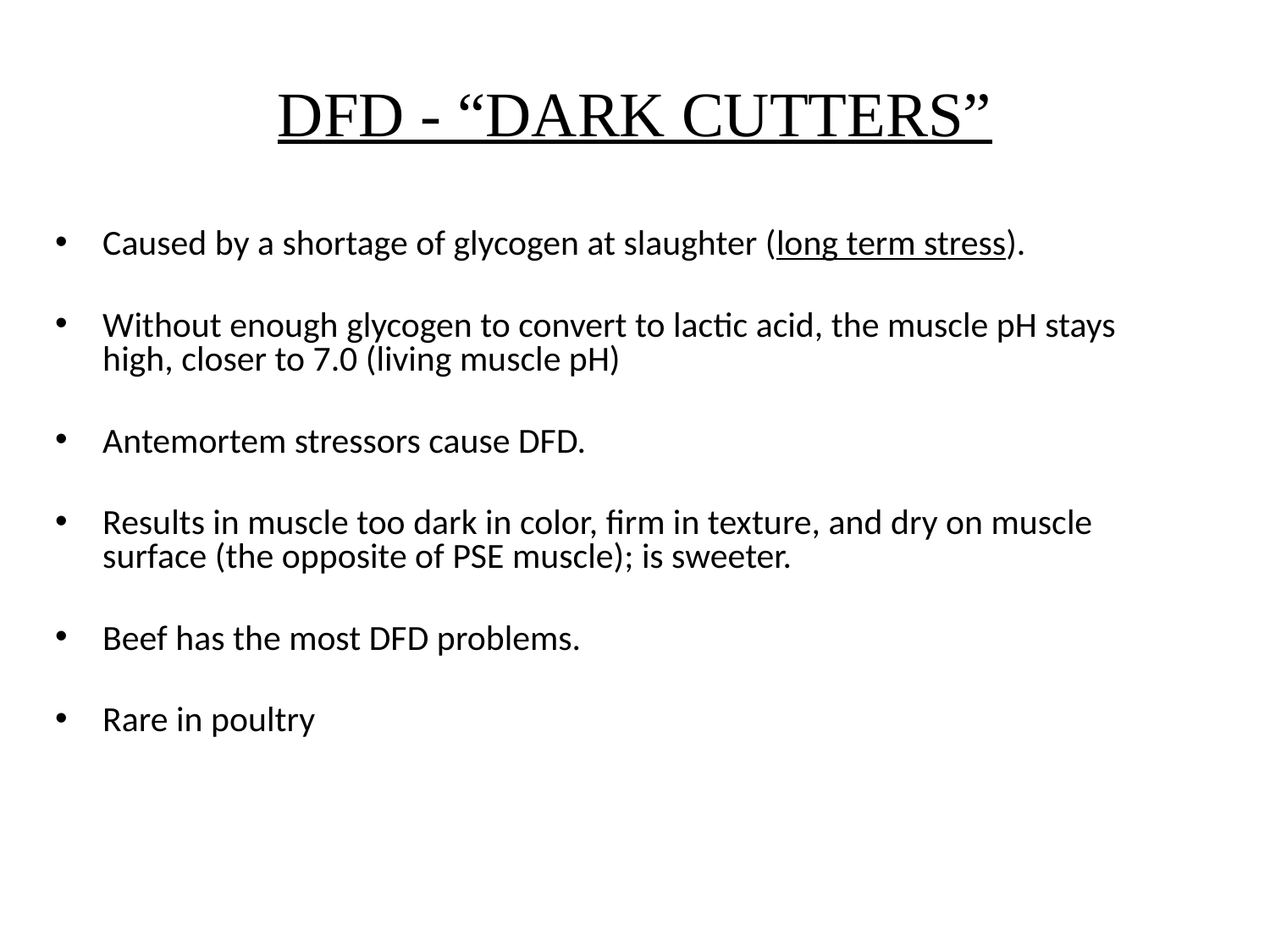

# DFD - “DARK CUTTERS”
Caused by a shortage of glycogen at slaughter (long term stress).

Without enough glycogen to convert to lactic acid, the muscle pH stays high, closer to 7.0 (living muscle pH)

Antemortem stressors cause DFD.

Results in muscle too dark in color, firm in texture, and dry on muscle surface (the opposite of PSE muscle); is sweeter.

Beef has the most DFD problems.

Rare in poultry